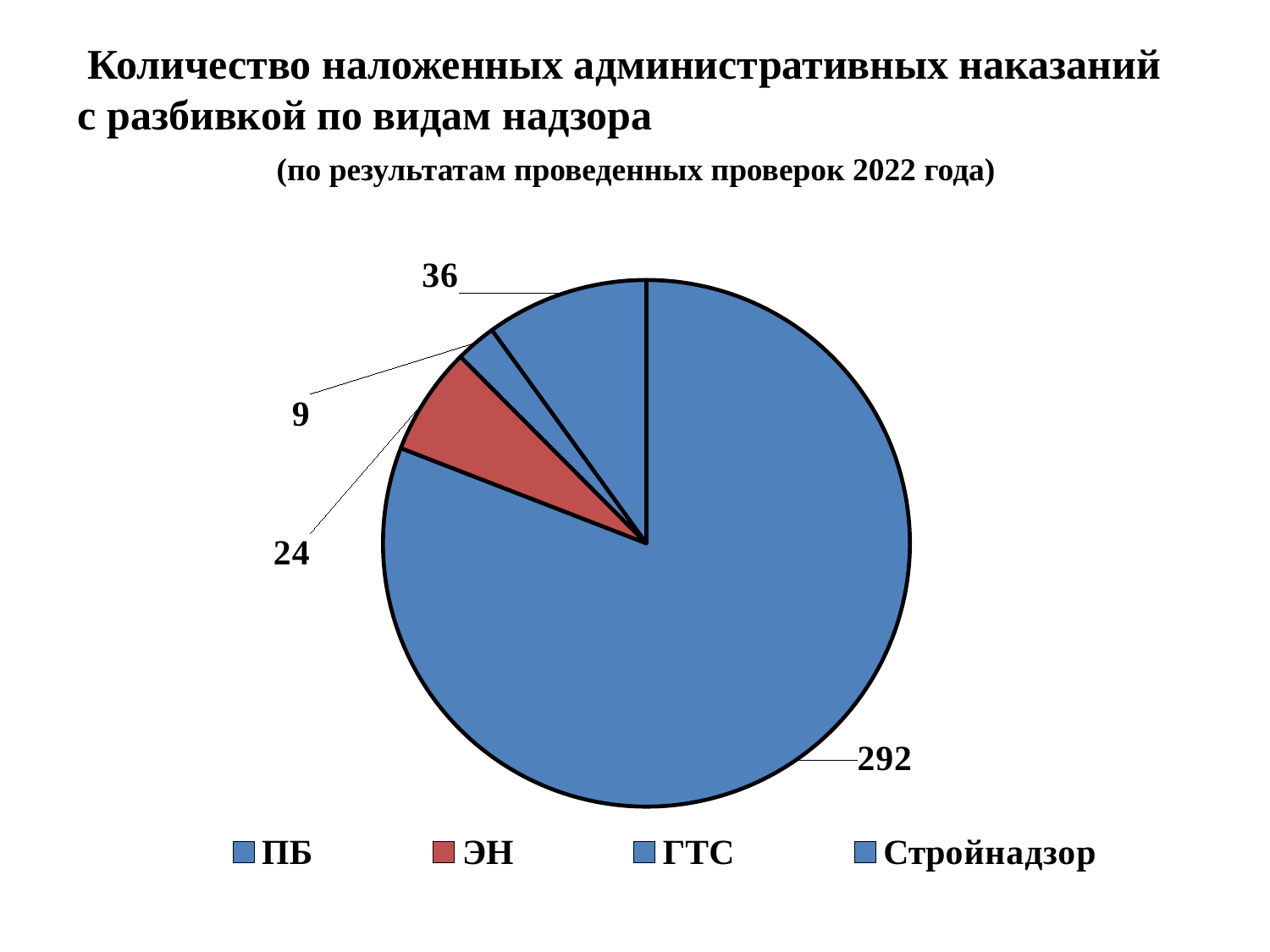

# Количество наложенных административных наказаний   с разбивкой по видам надзора                                                     (по результатам проведенных проверок 2022 года)

### Chart

| Category | Столбец1 |
|---|---|
| ПБ | 292.0 |
| ЭН | 24.0 |
| ГТС | 9.0 |
| Стройнадзор | 36.0 |